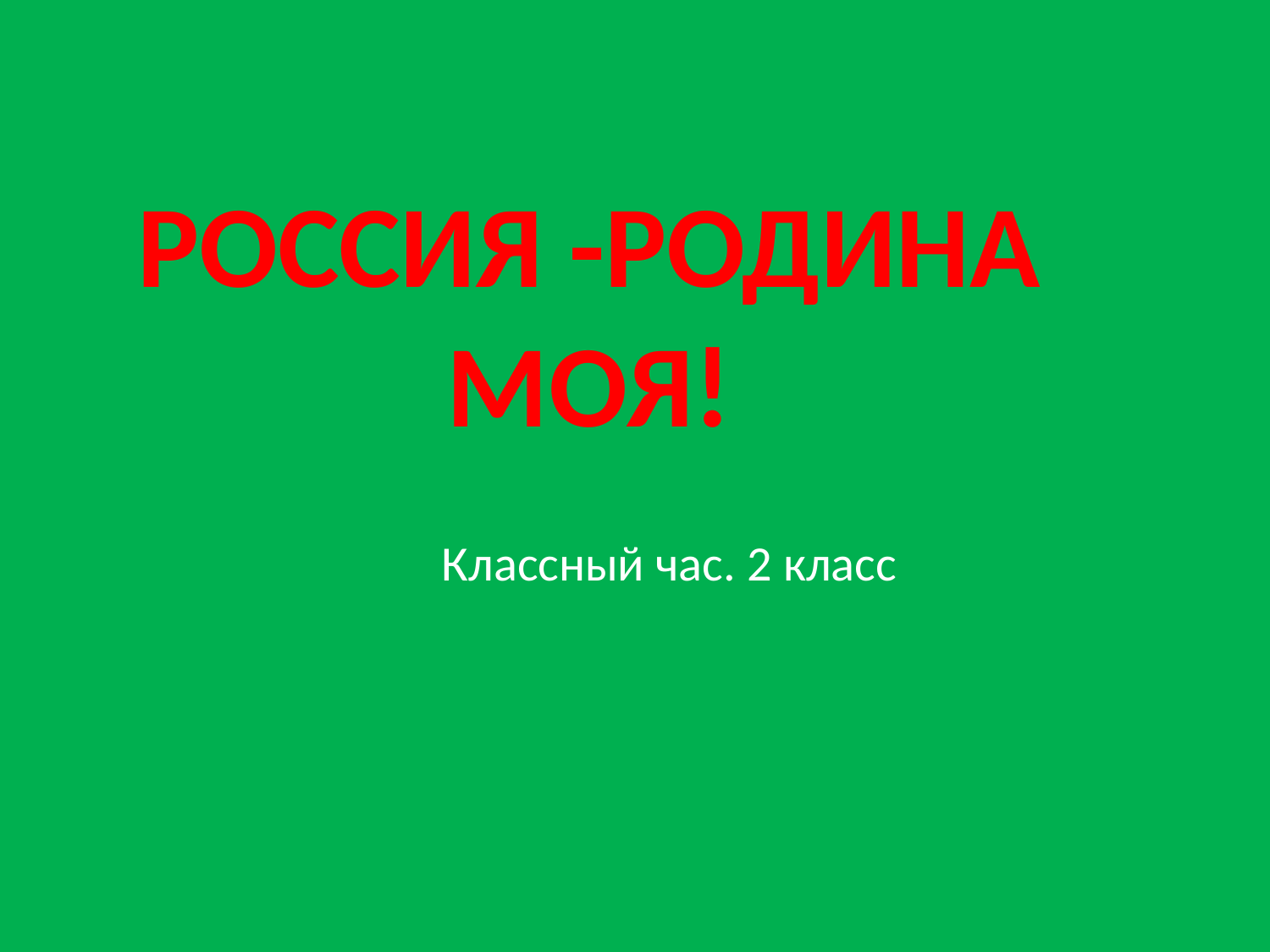

РОССИЯ -РОДИНА МОЯ!
Классный час. 2 класс